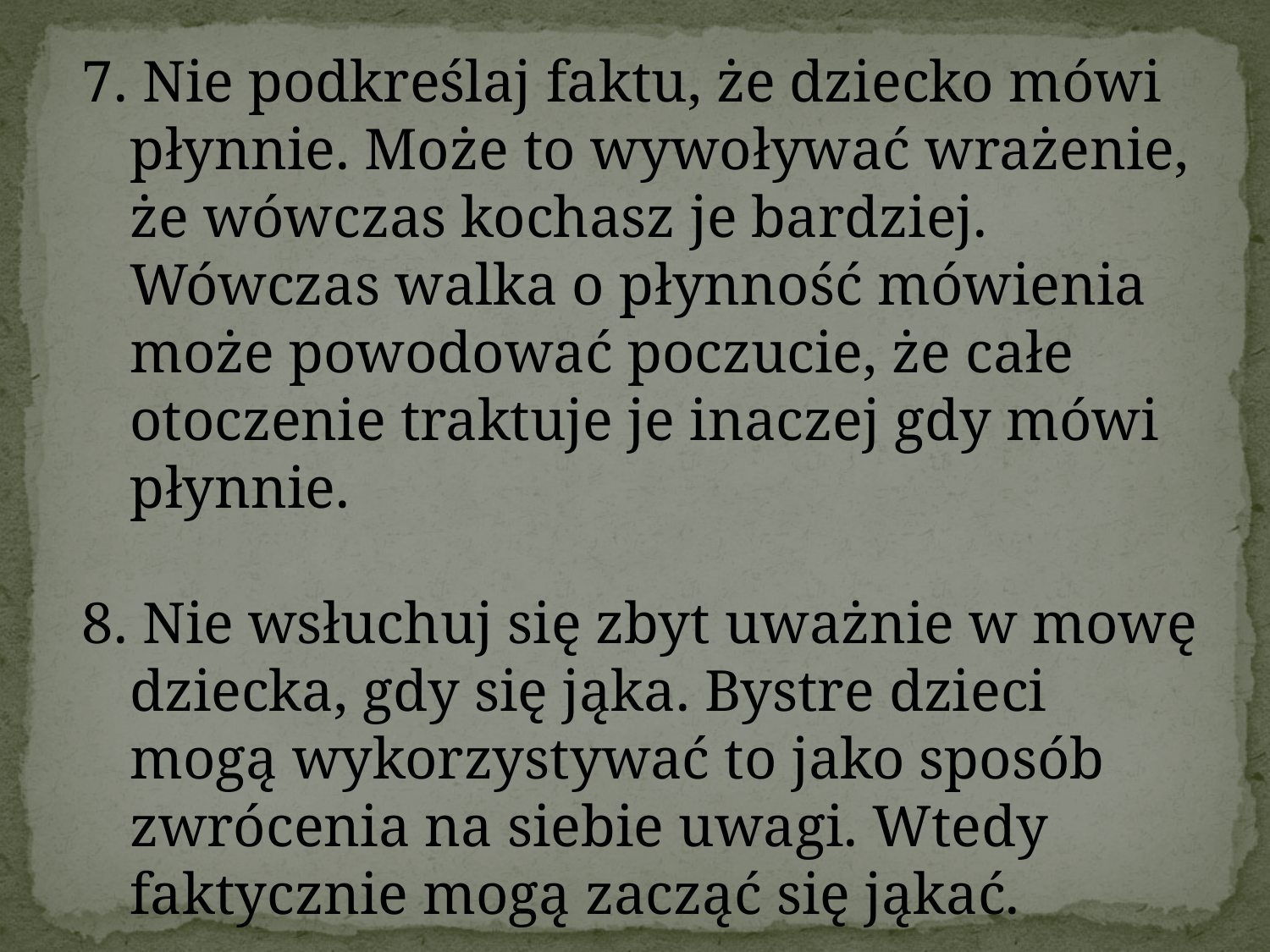

7. Nie podkreślaj faktu, że dziecko mówi płynnie. Może to wywoływać wrażenie, że wówczas kochasz je bardziej. Wówczas walka o płynność mówienia może powodować poczucie, że całe otoczenie traktuje je inaczej gdy mówi płynnie.

8. Nie wsłuchuj się zbyt uważnie w mowę dziecka, gdy się jąka. Bystre dzieci mogą wykorzystywać to jako sposób zwrócenia na siebie uwagi. Wtedy faktycznie mogą zacząć się jąkać.